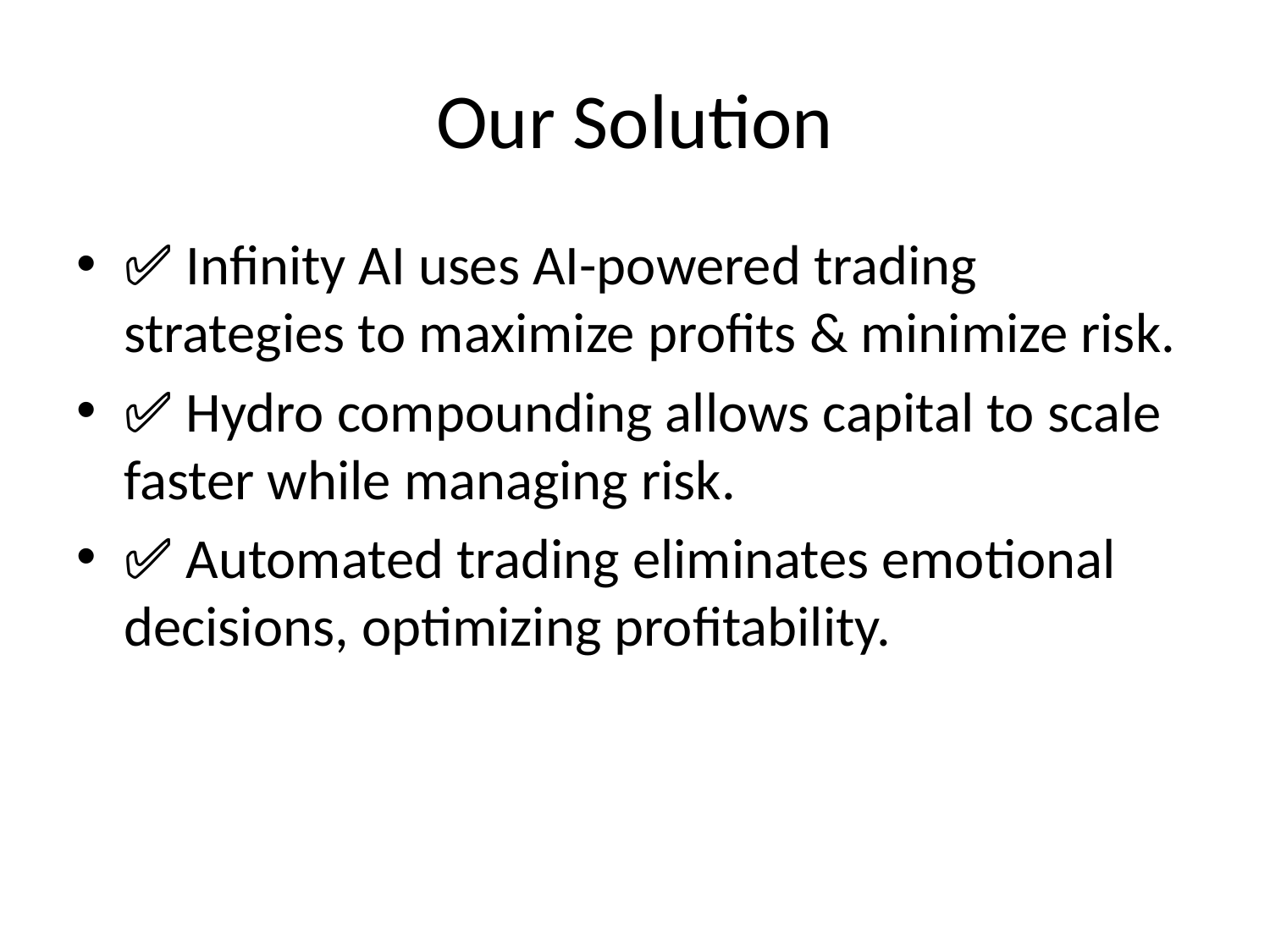

# Our Solution
✅ Infinity AI uses AI-powered trading strategies to maximize profits & minimize risk.
✅ Hydro compounding allows capital to scale faster while managing risk.
✅ Automated trading eliminates emotional decisions, optimizing profitability.